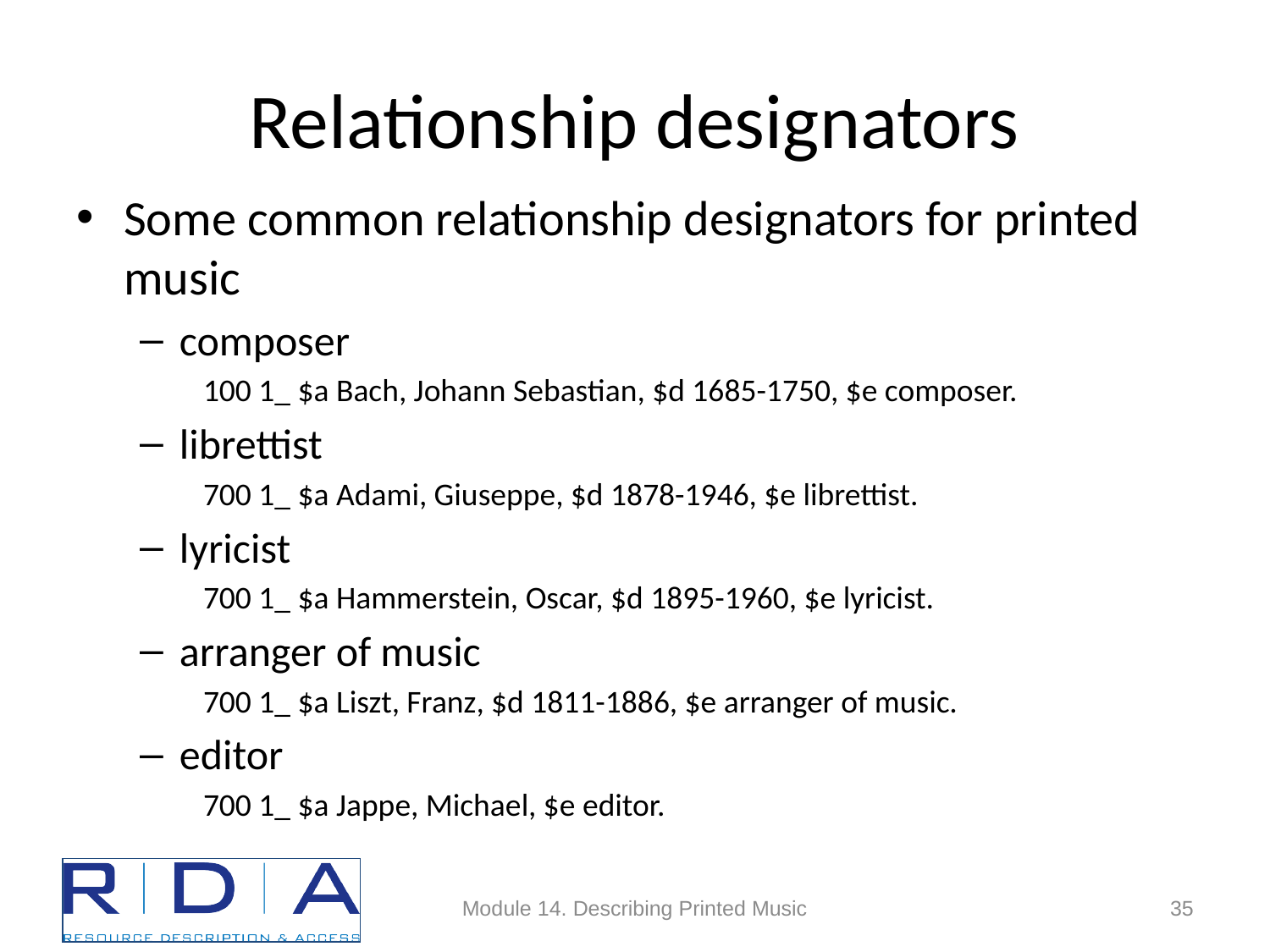

# Relationship designators
Some common relationship designators for printed music
composer
100 1_ $a Bach, Johann Sebastian, $d 1685-1750, $e composer.
librettist
700 1_ $a Adami, Giuseppe, $d 1878-1946, $e librettist.
lyricist
700 1_ $a Hammerstein, Oscar, $d 1895-1960, $e lyricist.
arranger of music
700 1_ $a Liszt, Franz, $d 1811-1886, $e arranger of music.
editor
700 1_ $a Jappe, Michael, $e editor.
Module 14. Describing Printed Music
35